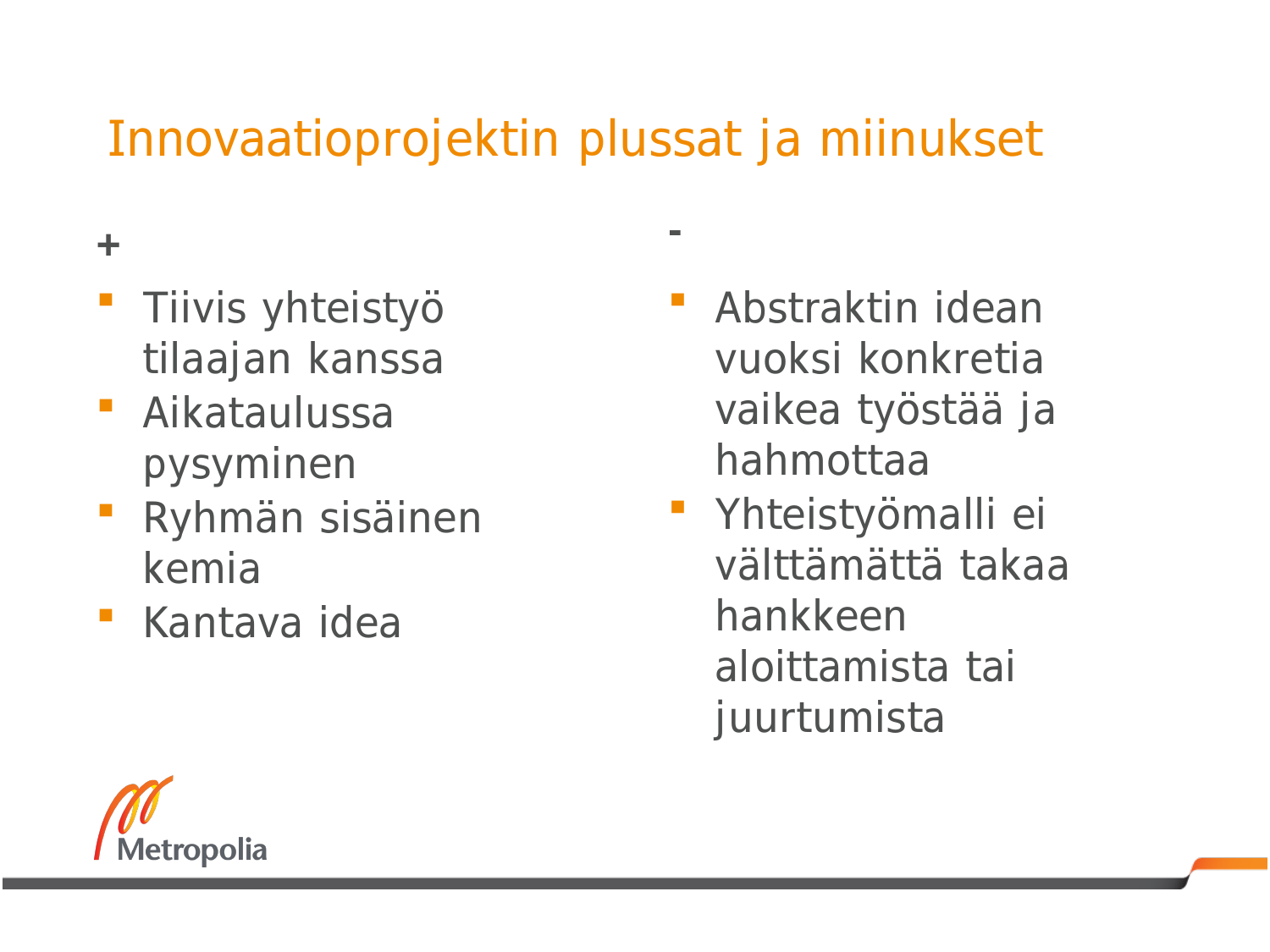

# Innovaatioprojektin plussat ja miinukset
-
+
Tiivis yhteistyö tilaajan kanssa
Aikataulussa pysyminen
Ryhmän sisäinen kemia
Kantava idea

Abstraktin idean vuoksi konkretia vaikea työstää ja hahmottaa
Yhteistyömalli ei välttämättä takaa hankkeen aloittamista tai juurtumista